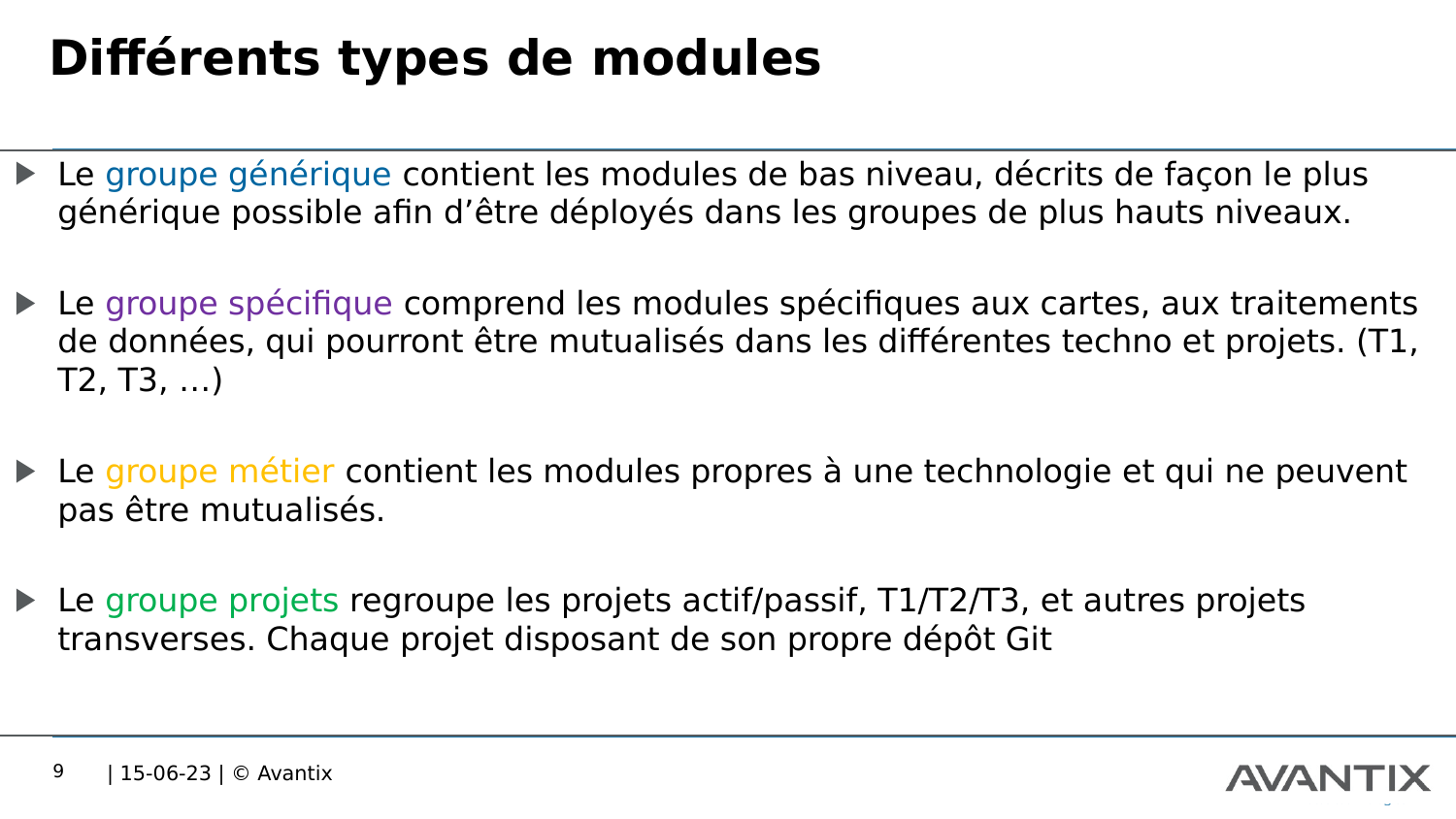

# Différents types de modules
Le groupe générique contient les modules de bas niveau, décrits de façon le plus générique possible afin d’être déployés dans les groupes de plus hauts niveaux.

Le groupe spécifique comprend les modules spécifiques aux cartes, aux traitements de données, qui pourront être mutualisés dans les différentes techno et projets. (T1, T2, T3, …)

Le groupe métier contient les modules propres à une technologie et qui ne peuvent pas être mutualisés.

Le groupe projets regroupe les projets actif/passif, T1/T2/T3, et autres projets transverses. Chaque projet disposant de son propre dépôt Git
9